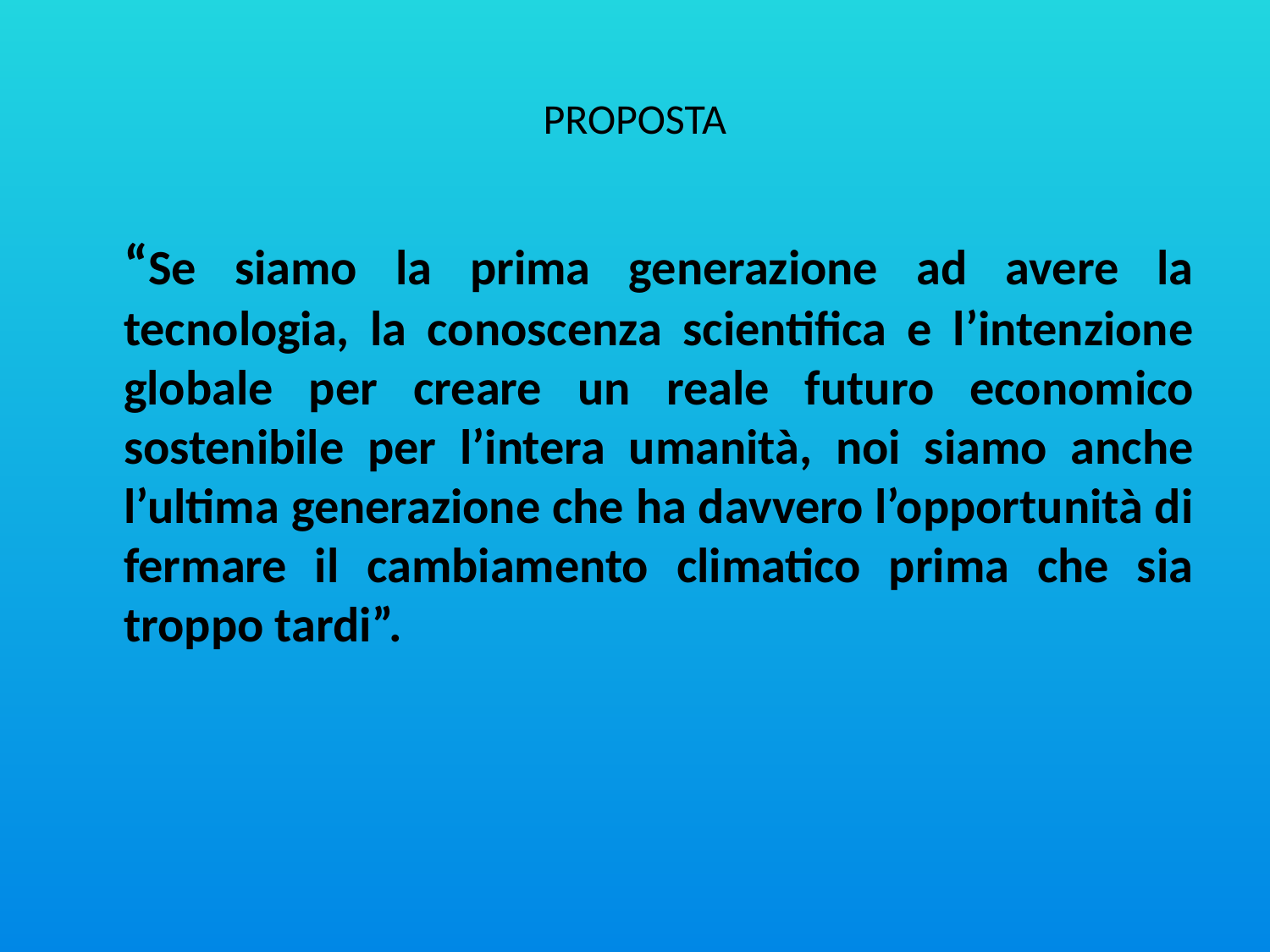

# PROPOSTA
	“Se siamo la prima generazione ad avere la tecnologia, la conoscenza scientifica e l’intenzione globale per creare un reale futuro economico sostenibile per l’intera umanità, noi siamo anche l’ultima generazione che ha davvero l’opportunità di fermare il cambiamento climatico prima che sia troppo tardi”.